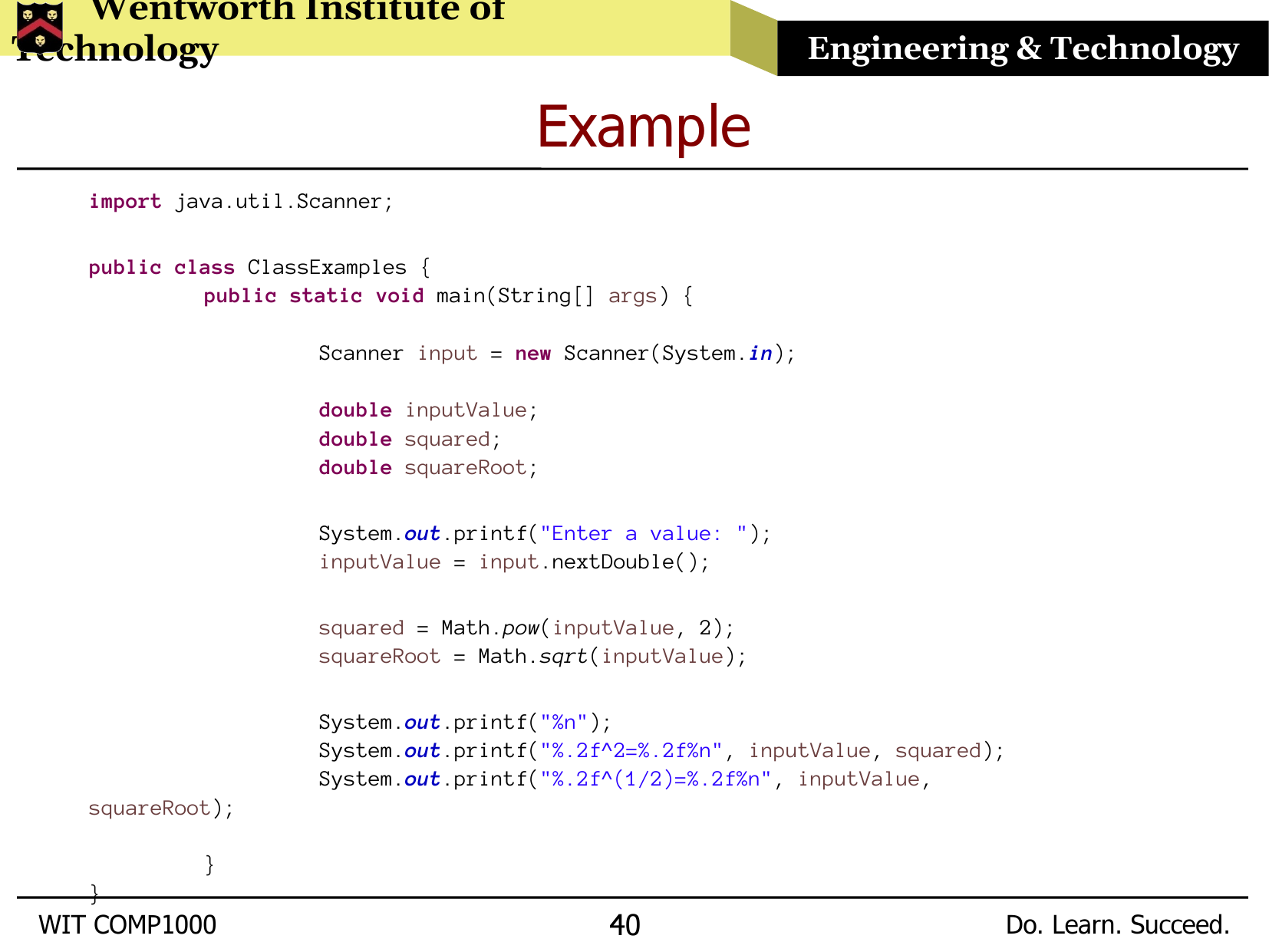

# Example
import java.util.Scanner;

public class ClassExamples {
	public static void main(String[] args) {

		Scanner input = new Scanner(System.in);

		double inputValue;
		double squared;
		double squareRoot;

		System.out.printf("Enter a value: ");
		inputValue = input.nextDouble();

		squared = Math.pow(inputValue, 2);
		squareRoot = Math.sqrt(inputValue);

		System.out.printf("%n");
		System.out.printf("%.2f^2=%.2f%n", inputValue, squared);
		System.out.printf("%.2f^(1/2)=%.2f%n", inputValue, squareRoot);

	}
}